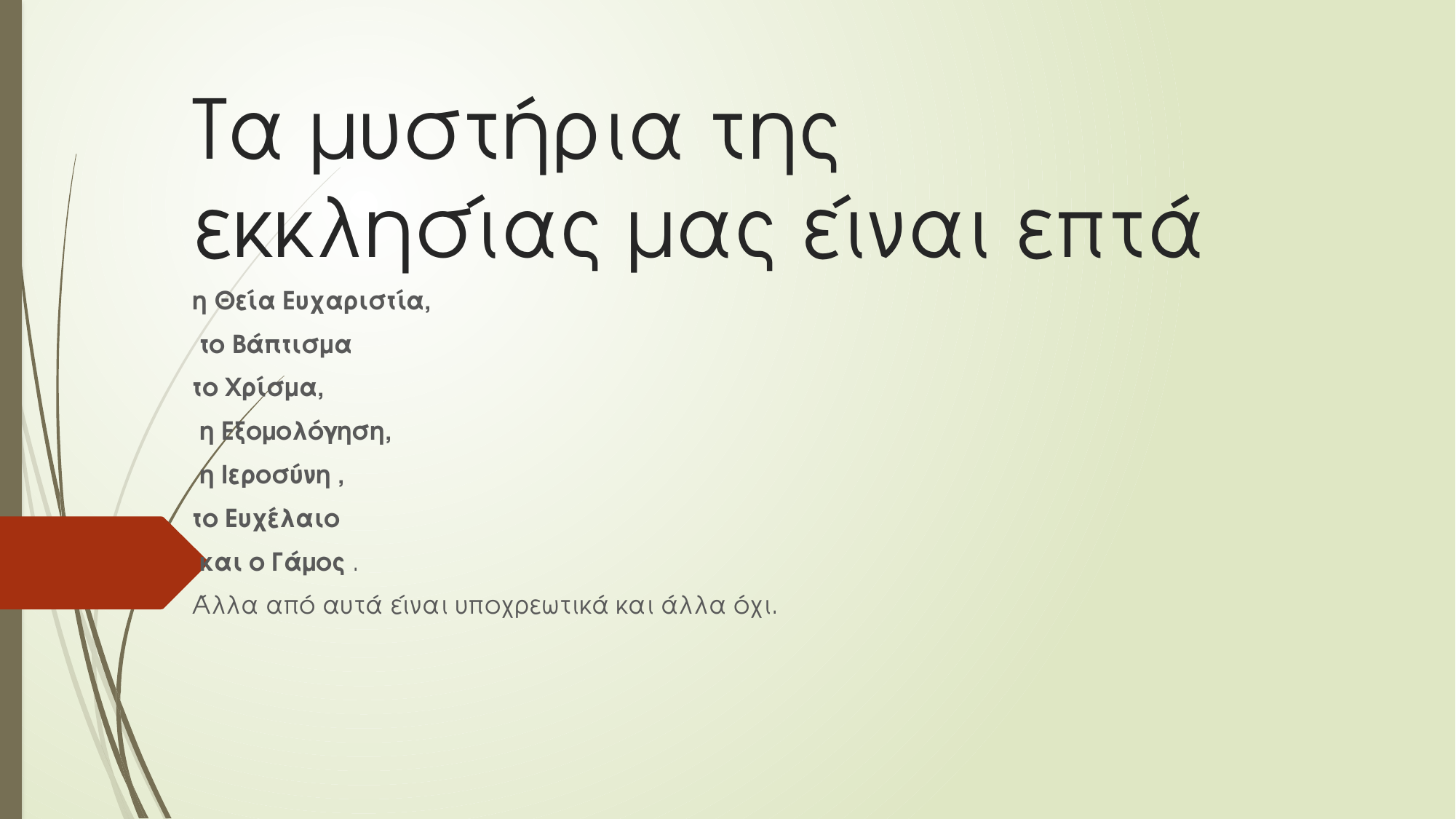

# Τα μυστήρια της εκκλησίας μας είναι επτά
η Θεία Ευχαριστία,
 το Βάπτισμα
το Χρίσμα,
 η Εξομολόγηση,
 η Ιεροσύνη ,
το Ευχέλαιο
 και ο Γάμος .
Άλλα από αυτά είναι υποχρεωτικά και άλλα όχι.